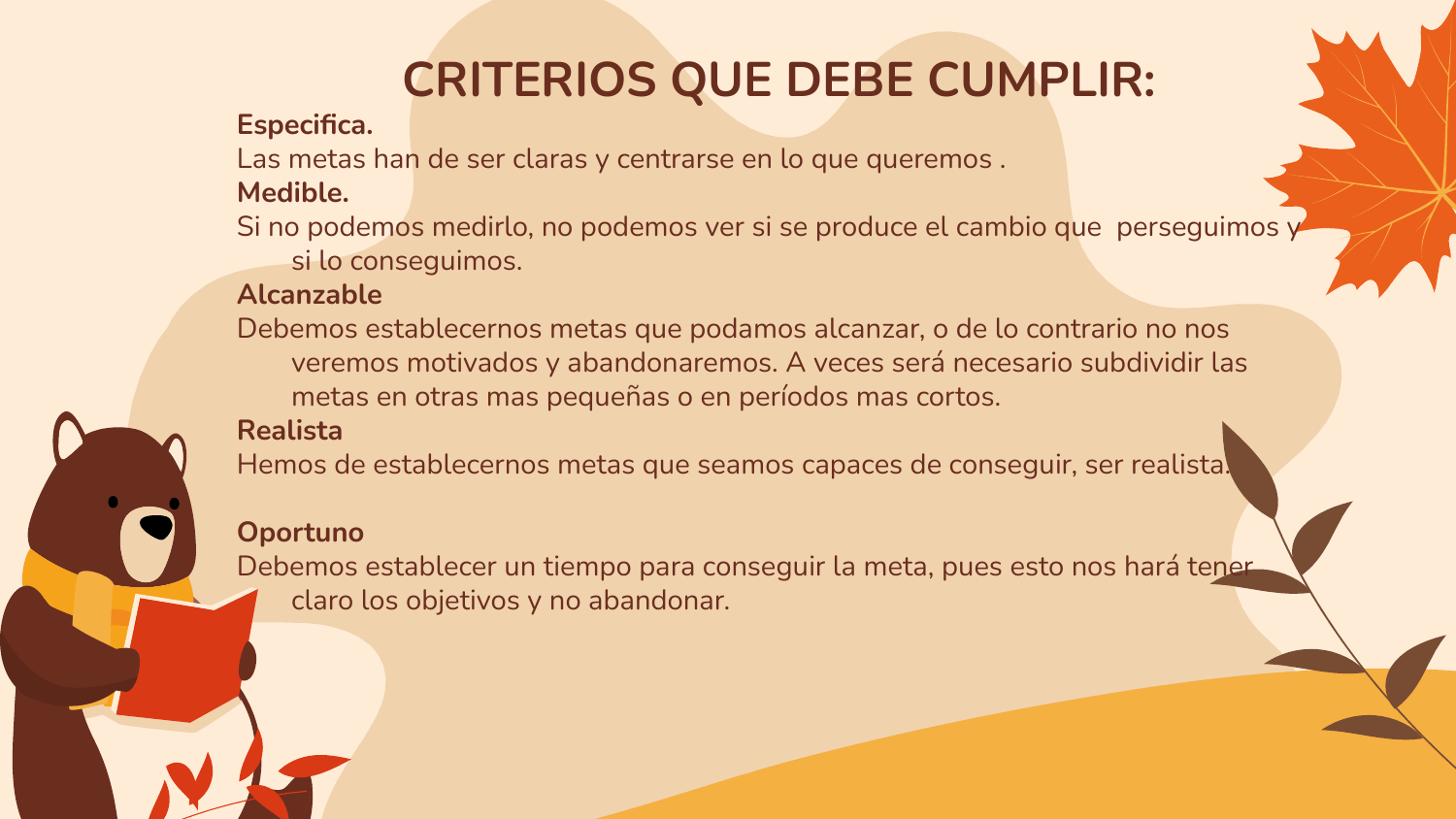

CRITERIOS QUE DEBE CUMPLIR:
Especifica.
Las metas han de ser claras y centrarse en lo que queremos .
Medible.
Si no podemos medirlo, no podemos ver si se produce el cambio que  perseguimos y si lo conseguimos.
Alcanzable
Debemos establecernos metas que podamos alcanzar, o de lo contrario no nos veremos motivados y abandonaremos. A veces será necesario subdividir las metas en otras mas pequeñas o en períodos mas cortos.
Realista
Hemos de establecernos metas que seamos capaces de conseguir, ser realista.
Oportuno
Debemos establecer un tiempo para conseguir la meta, pues esto nos hará tener claro los objetivos y no abandonar.